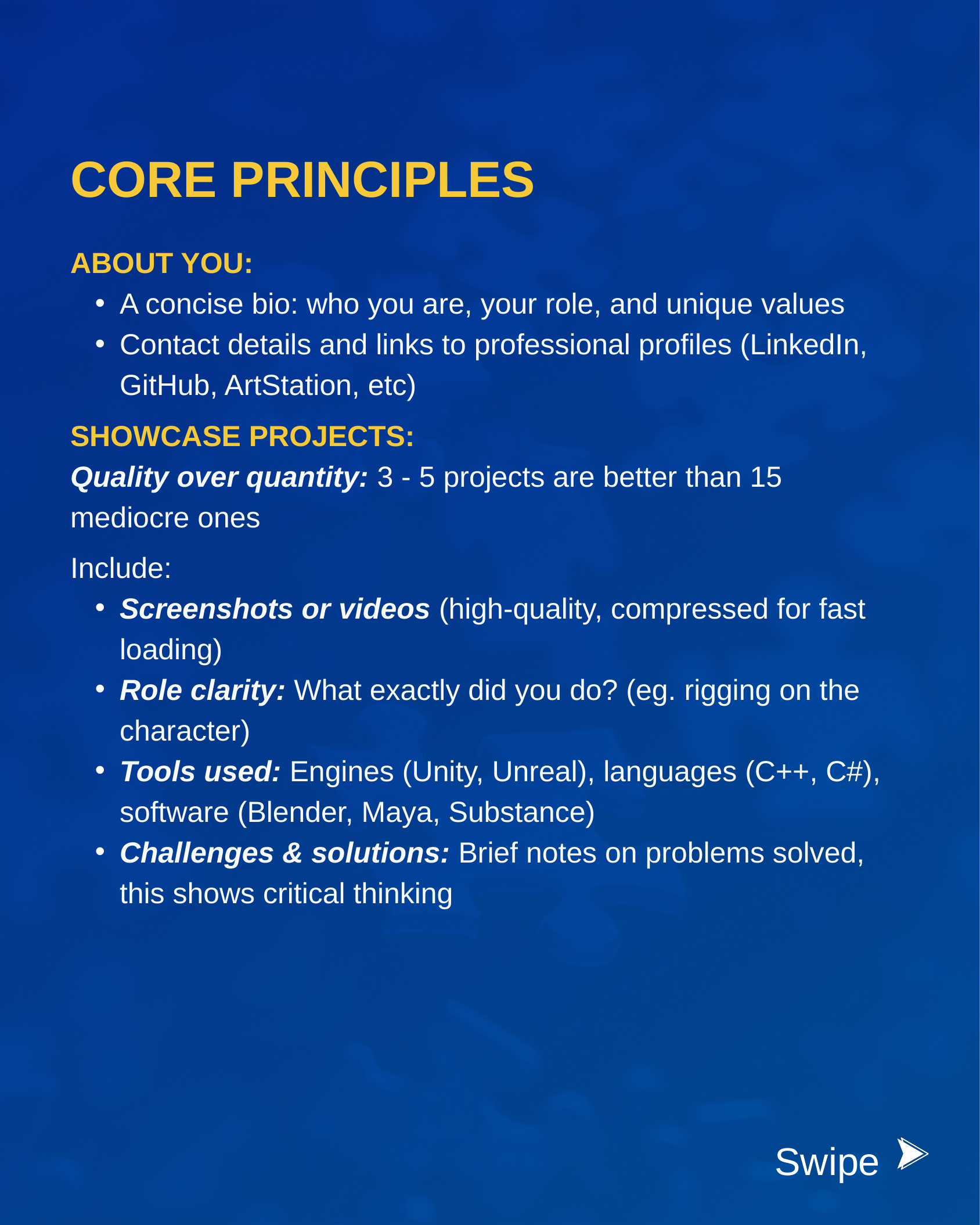

CORE PRINCIPLES
ABOUT YOU:
A concise bio: who you are, your role, and unique values
Contact details and links to professional profiles (LinkedIn, GitHub, ArtStation, etc)

SHOWCASE PROJECTS:
Quality over quantity: 3 - 5 projects are better than 15 mediocre ones

Include:
Screenshots or videos (high-quality, compressed for fast loading)
Role clarity: What exactly did you do? (eg. rigging on the character)
Tools used: Engines (Unity, Unreal), languages (C++, C#), software (Blender, Maya, Substance)
Challenges & solutions: Brief notes on problems solved, this shows critical thinking
Swipe